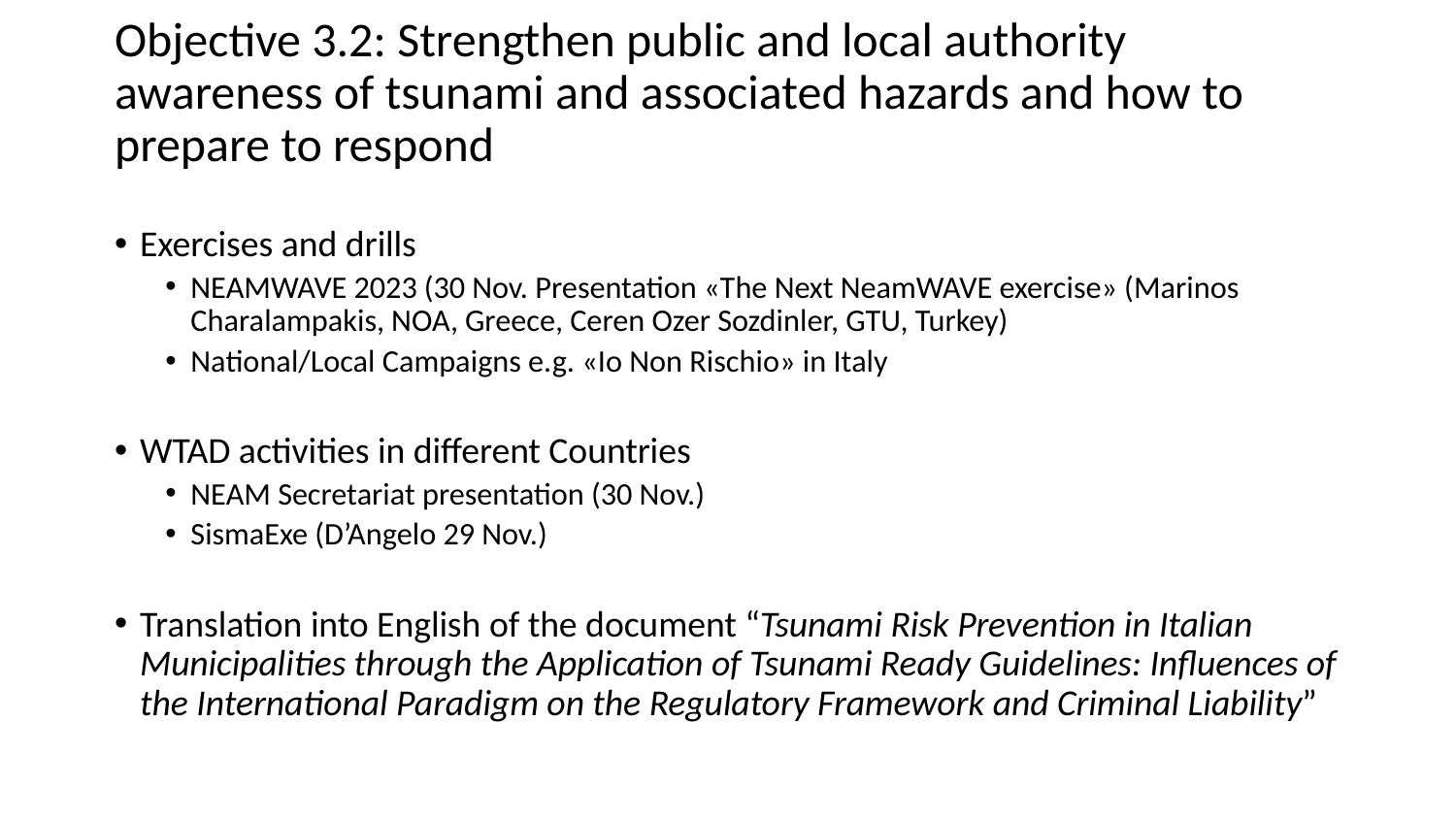

# Objective 3.2: Strengthen public and local authority awareness of tsunami and associated hazards and how to prepare to respond
Exercises and drills
NEAMWAVE 2023 (30 Nov. Presentation «The Next NeamWAVE exercise» (Marinos Charalampakis, NOA, Greece, Ceren Ozer Sozdinler, GTU, Turkey)
National/Local Campaigns e.g. «Io Non Rischio» in Italy

WTAD activities in different Countries
NEAM Secretariat presentation (30 Nov.)
SismaExe (D’Angelo 29 Nov.)

Translation into English of the document “Tsunami Risk Prevention in Italian Municipalities through the Application of Tsunami Ready Guidelines: Influences of the International Paradigm on the Regulatory Framework and Criminal Liability”